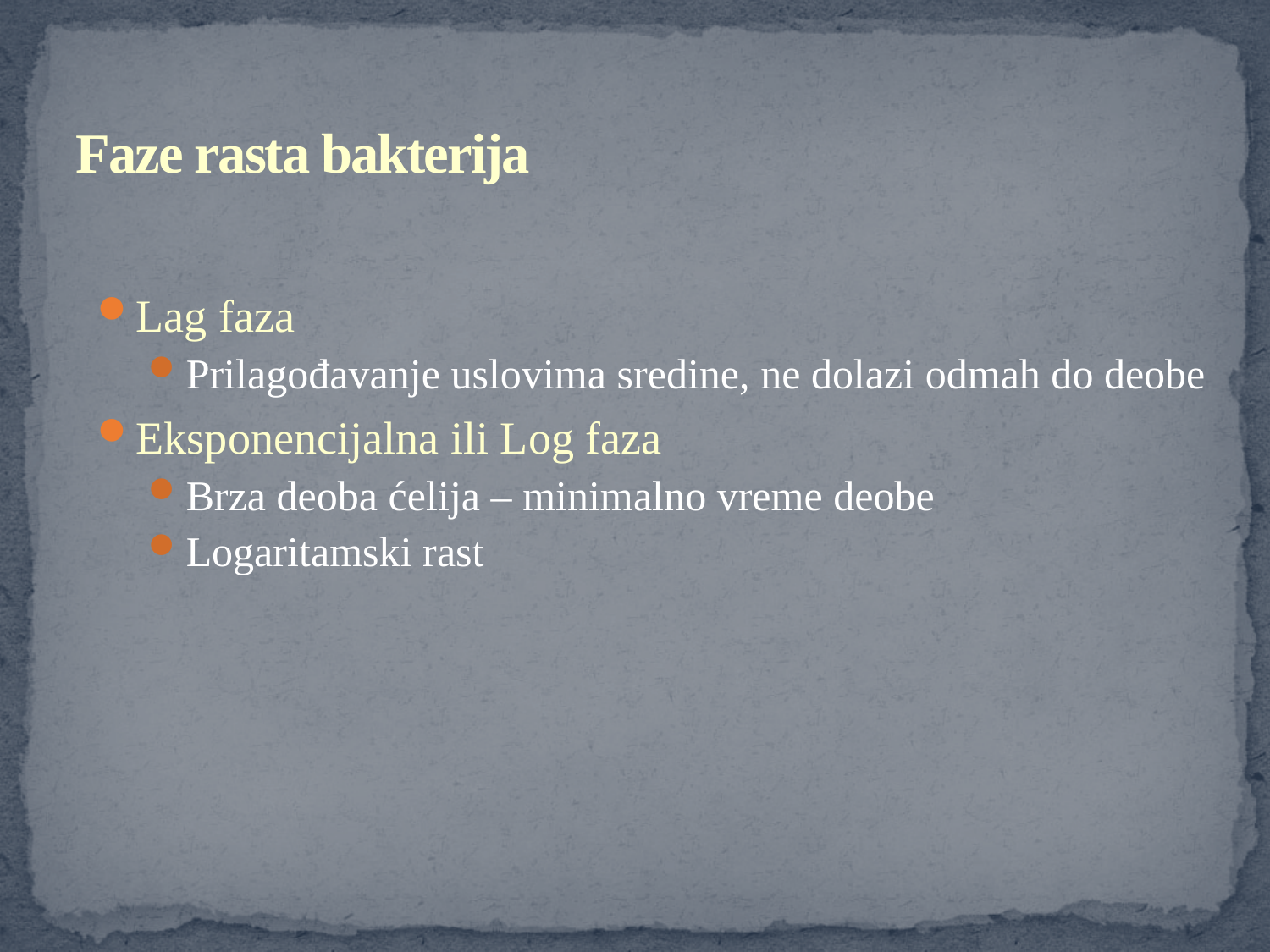

# Faze rasta bakterija
Lag faza
Prilagođavanje uslovima sredine, ne dolazi odmah do deobe
Eksponencijalna ili Log faza
Brza deoba ćelija – minimalno vreme deobe
Logaritamski rast